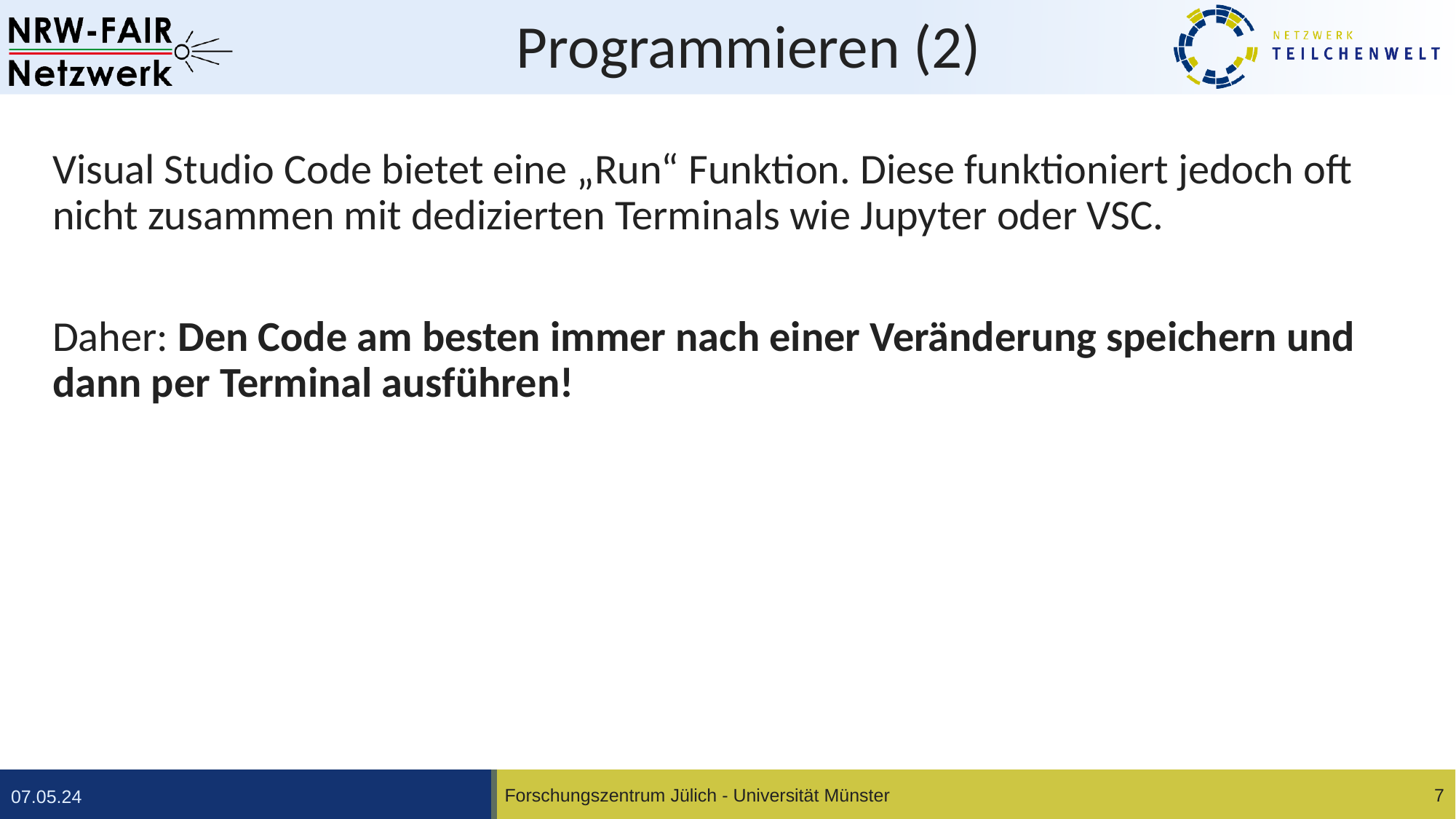

# Programmieren (2)
Visual Studio Code bietet eine „Run“ Funktion. Diese funktioniert jedoch oft nicht zusammen mit dedizierten Terminals wie Jupyter oder VSC.

Daher: Den Code am besten immer nach einer Veränderung speichern und dann per Terminal ausführen!
Forschungszentrum Jülich - Universität Münster
7
07.05.24